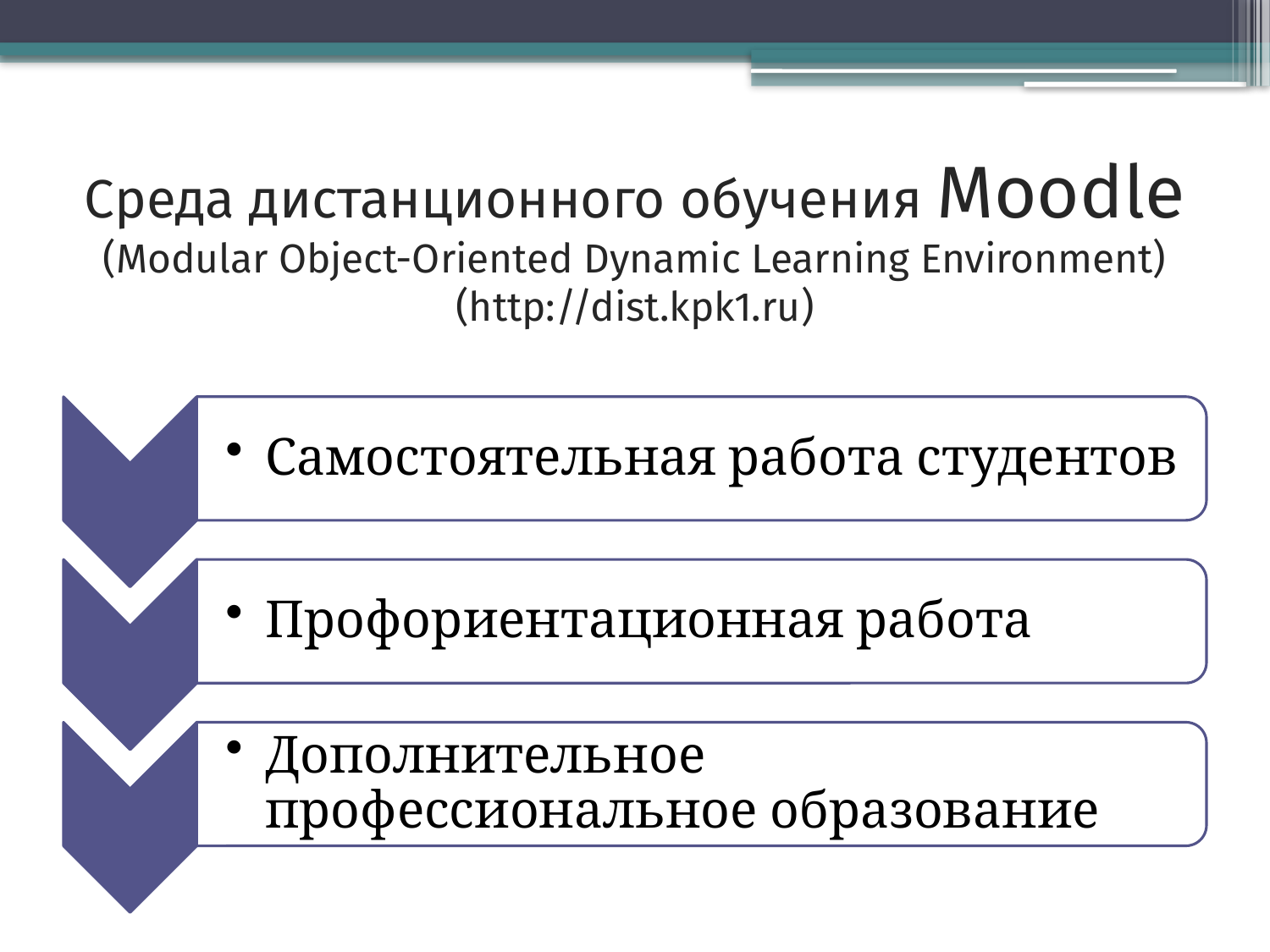

# Среда дистанционного обучения Moodle (Modular Object-Oriented Dynamic Learning Environment) (http://dist.kpk1.ru)

Самостоятельная работа студентов

Профориентационная работа

Дополнительное профессиональное образование